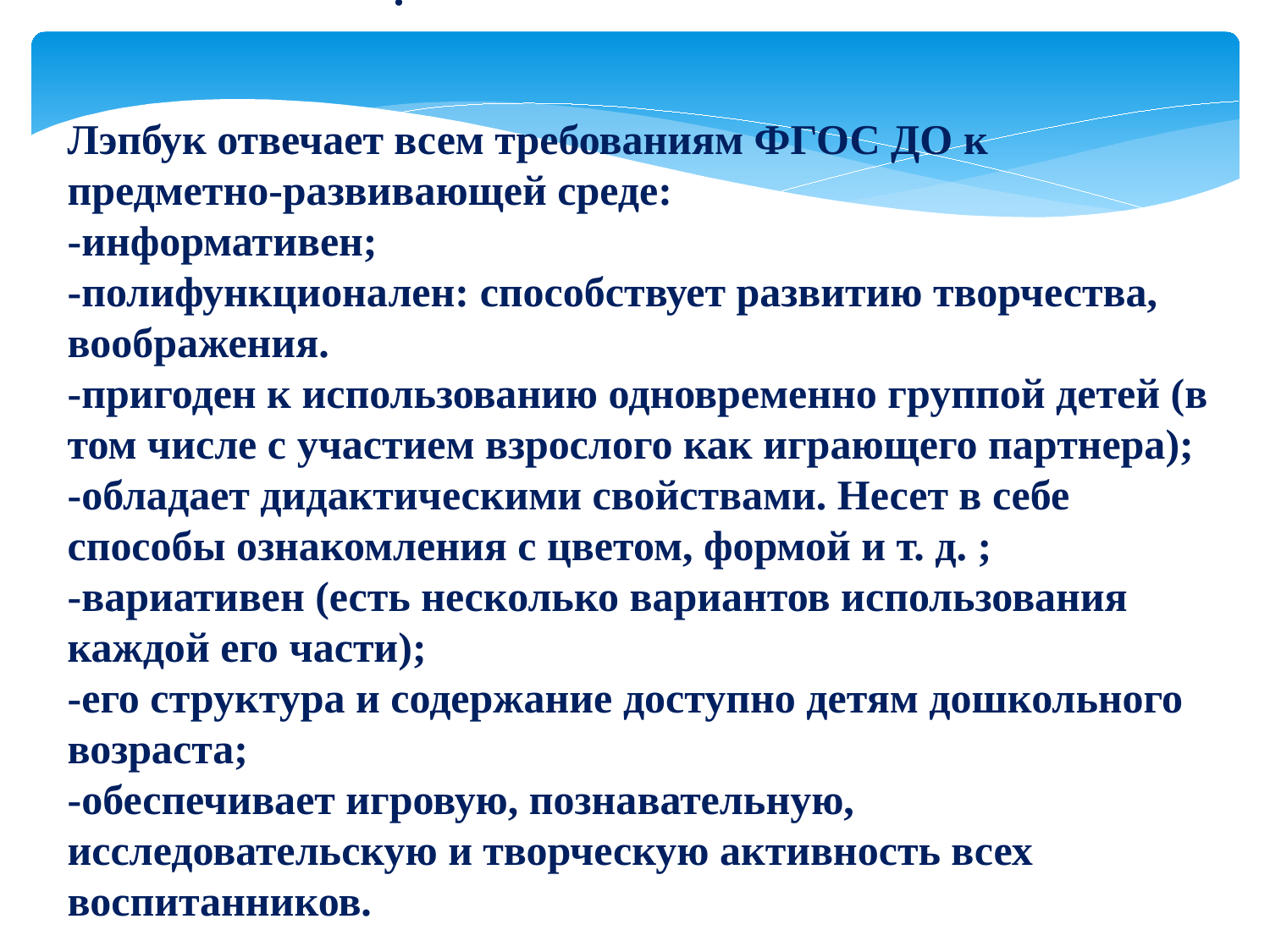

.

Лэпбук отвечает всем требованиям ФГОС ДО к предметно-развивающей среде:
-информативен;
-полифункционален: способствует развитию творчества, воображения.
-пригоден к использованию одновременно группой детей (в том числе с участием взрослого как играющего партнера);
-обладает дидактическими свойствами. Несет в себе способы ознакомления с цветом, формой и т. д. ;
-вариативен (есть несколько вариантов использования каждой его части);
-его структура и содержание доступно детям дошкольного возраста;
-обеспечивает игровую, познавательную, исследовательскую и творческую активность всех воспитанников.